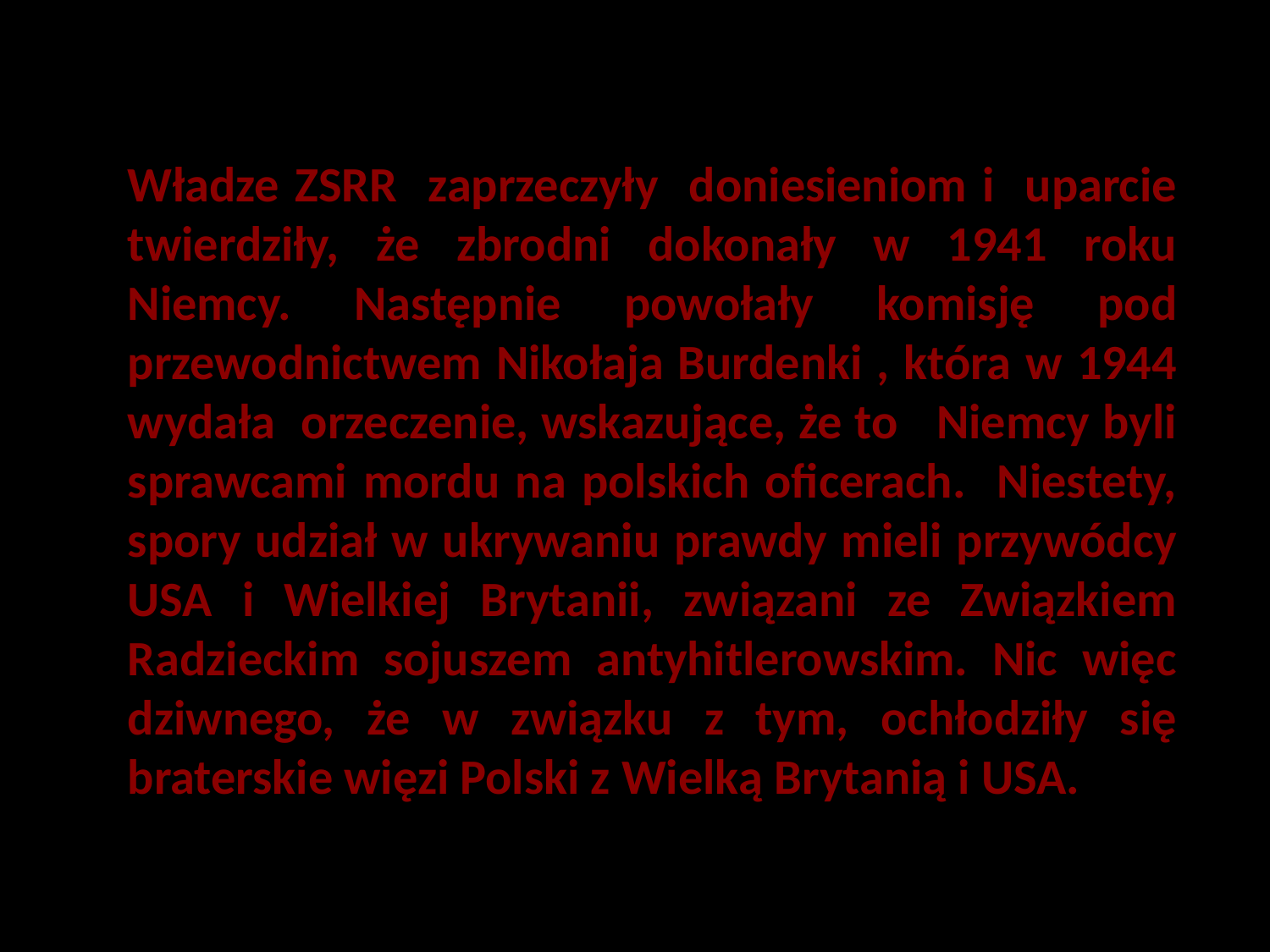

Władze ZSRR  zaprzeczyły  doniesieniom i  uparcie twierdziły, że zbrodni dokonały w 1941 roku Niemcy. Następnie powołały komisję pod przewodnictwem Nikołaja Burdenki , która w 1944 wydała  orzeczenie, wskazujące, że to   Niemcy byli sprawcami mordu na polskich oficerach.  Niestety, spory udział w ukrywaniu prawdy mieli przywódcy USA i Wielkiej Brytanii, związani ze Związkiem Radzieckim sojuszem antyhitlerowskim. Nic więc dziwnego, że w związku z tym, ochłodziły się braterskie więzi Polski z Wielką Brytanią i USA.